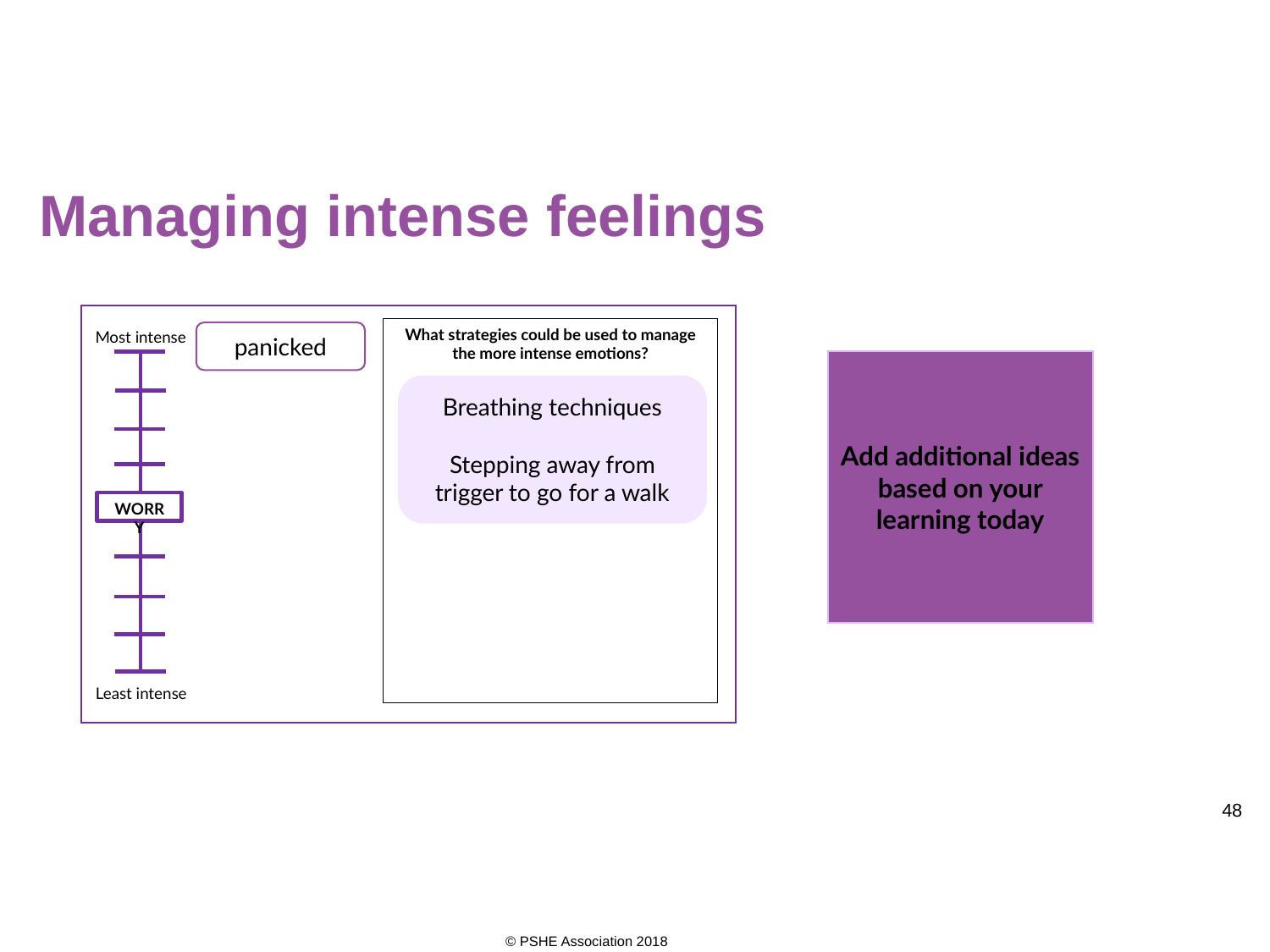

Managing intense feelings

What strategies could be used to manage the more intense emotions?

Most intense
WORRY
Least intense
panicked
Add additional ideas based on your learning today
Breathing techniques

Stepping away from trigger to go for a walk
48
© PSHE Association 2018